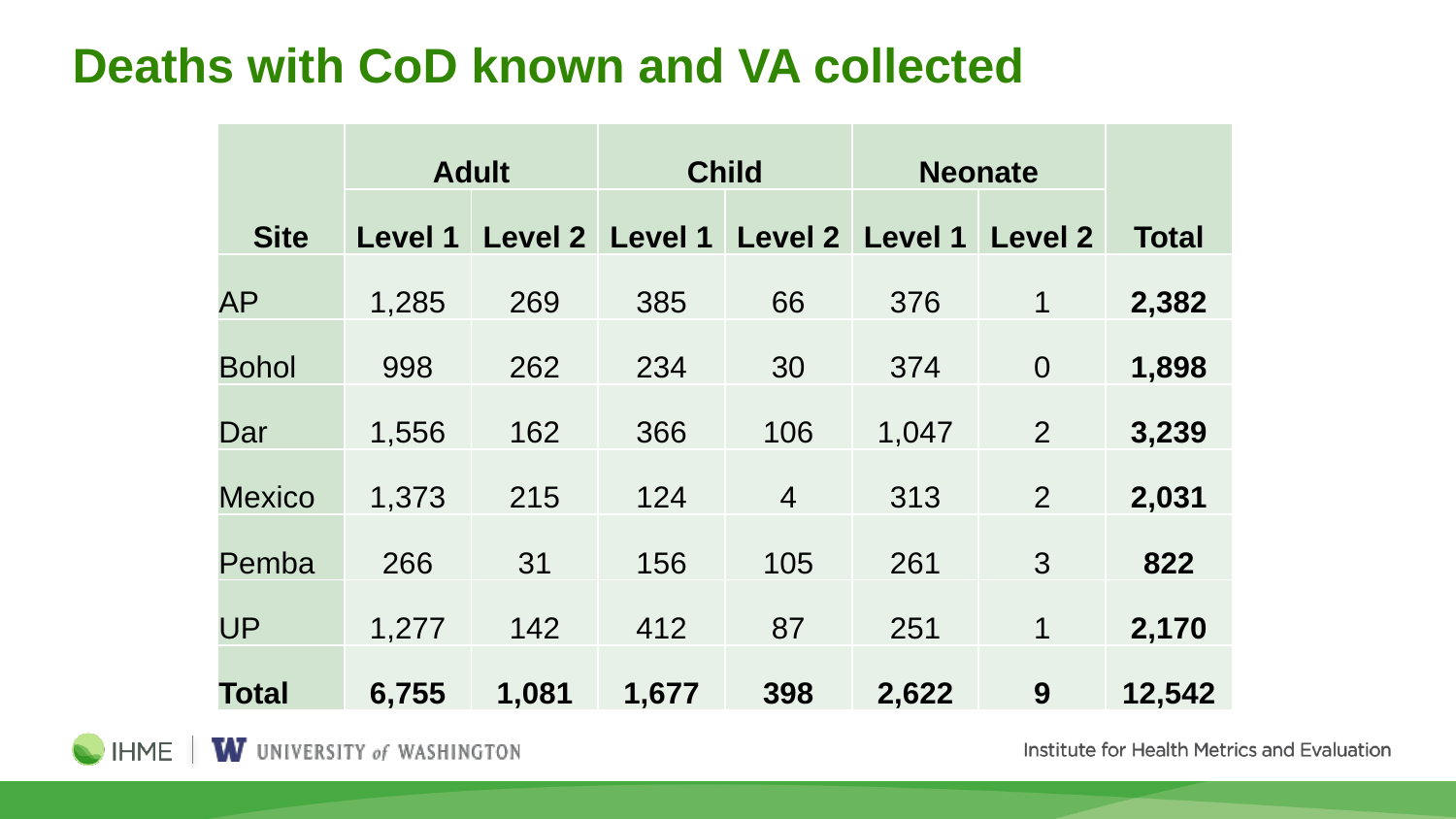

# Deaths with CoD known and VA collected
| Site | Adult |  | Child |  | Neonate |  | Total |
| --- | --- | --- | --- | --- | --- | --- | --- |
|  | Level 1 | Level 2 | Level 1 | Level 2 | Level 1 | Level 2 |  |
| AP | 1,285 | 269 | 385 | 66 | 376 | 1 | 2,382 |
| Bohol | 998 | 262 | 234 | 30 | 374 | 0 | 1,898 |
| Dar | 1,556 | 162 | 366 | 106 | 1,047 | 2 | 3,239 |
| Mexico | 1,373 | 215 | 124 | 4 | 313 | 2 | 2,031 |
| Pemba | 266 | 31 | 156 | 105 | 261 | 3 | 822 |
| UP | 1,277 | 142 | 412 | 87 | 251 | 1 | 2,170 |
| Total | 6,755 | 1,081 | 1,677 | 398 | 2,622 | 9 | 12,542 |
13